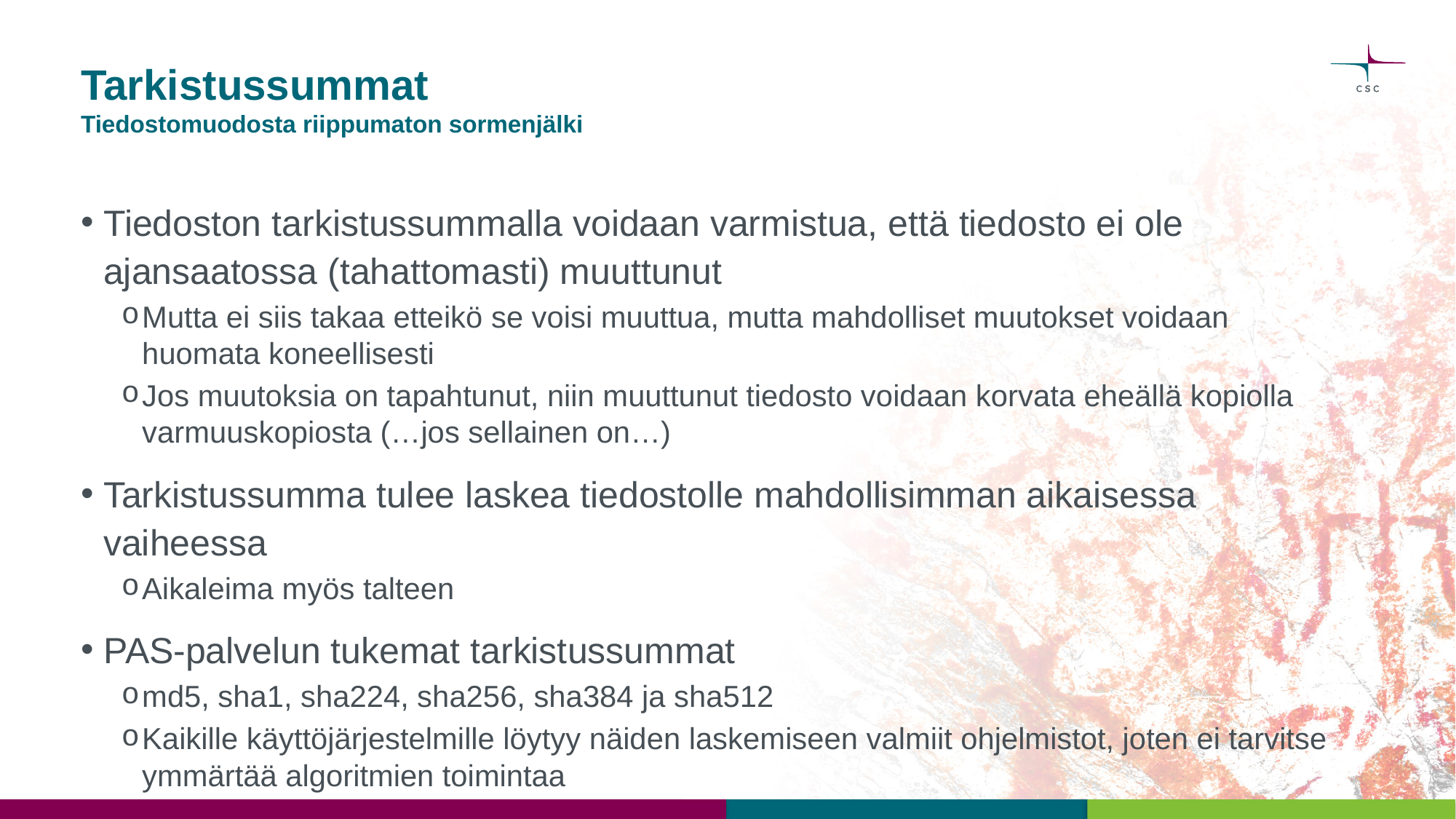

# Tarkistussummat Tiedostomuodosta riippumaton sormenjälki
Tiedoston tarkistussummalla voidaan varmistua, että tiedosto ei ole ajansaatossa (tahattomasti) muuttunut
Mutta ei siis takaa etteikö se voisi muuttua, mutta mahdolliset muutokset voidaan huomata koneellisesti
Jos muutoksia on tapahtunut, niin muuttunut tiedosto voidaan korvata eheällä kopiolla varmuuskopiosta (…jos sellainen on…)
Tarkistussumma tulee laskea tiedostolle mahdollisimman aikaisessa vaiheessa
Aikaleima myös talteen
PAS-palvelun tukemat tarkistussummat
md5, sha1, sha224, sha256, sha384 ja sha512
Kaikille käyttöjärjestelmille löytyy näiden laskemiseen valmiit ohjelmistot, joten ei tarvitse ymmärtää algoritmien toimintaa